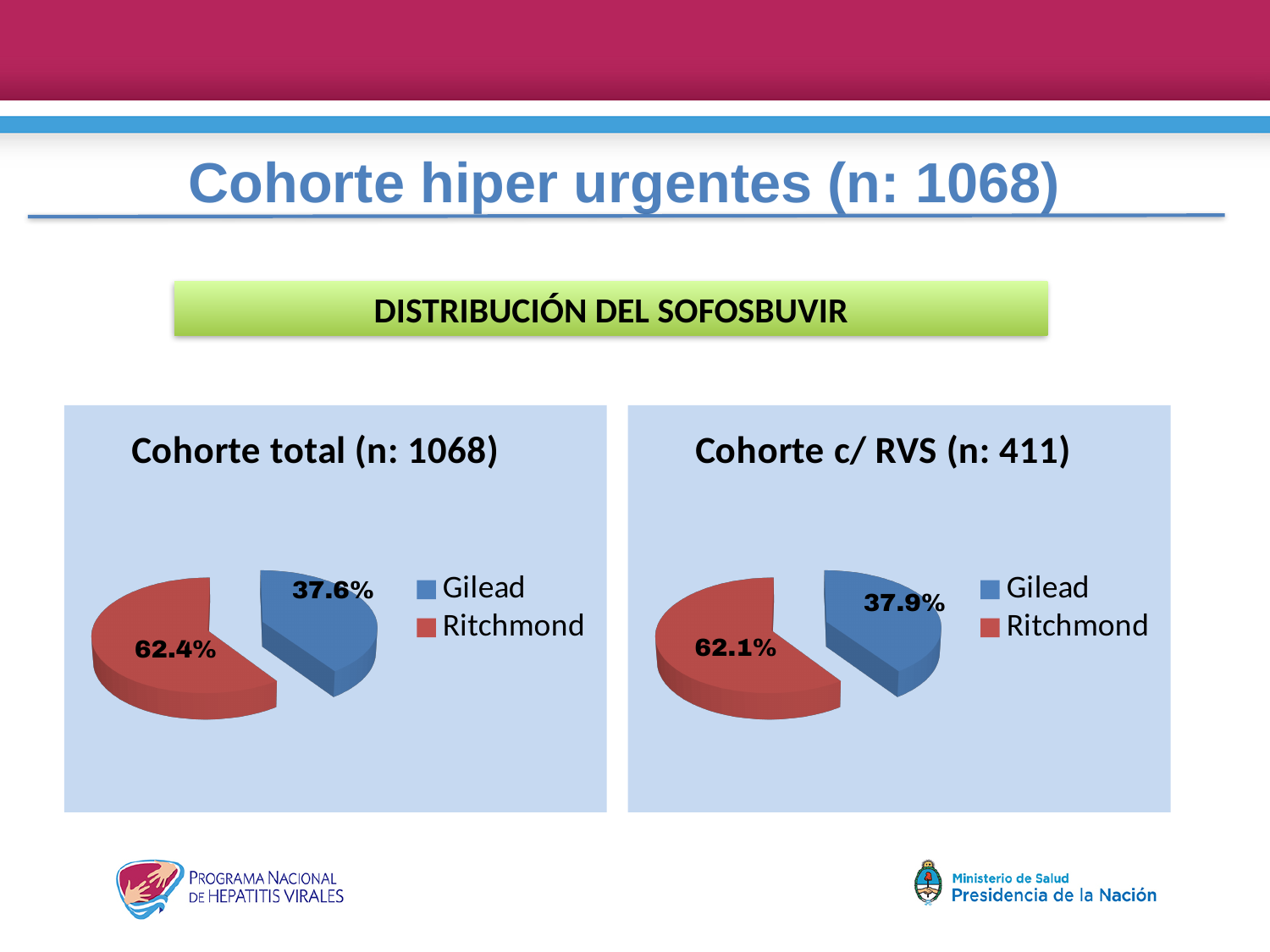

# Cohorte hiper urgentes (n: 1068)
DISTRIBUCIÓN DEL SOFOSBUVIR

[unsupported chart]

[unsupported chart]

37.6%
37.9%
62.1%
62.4%